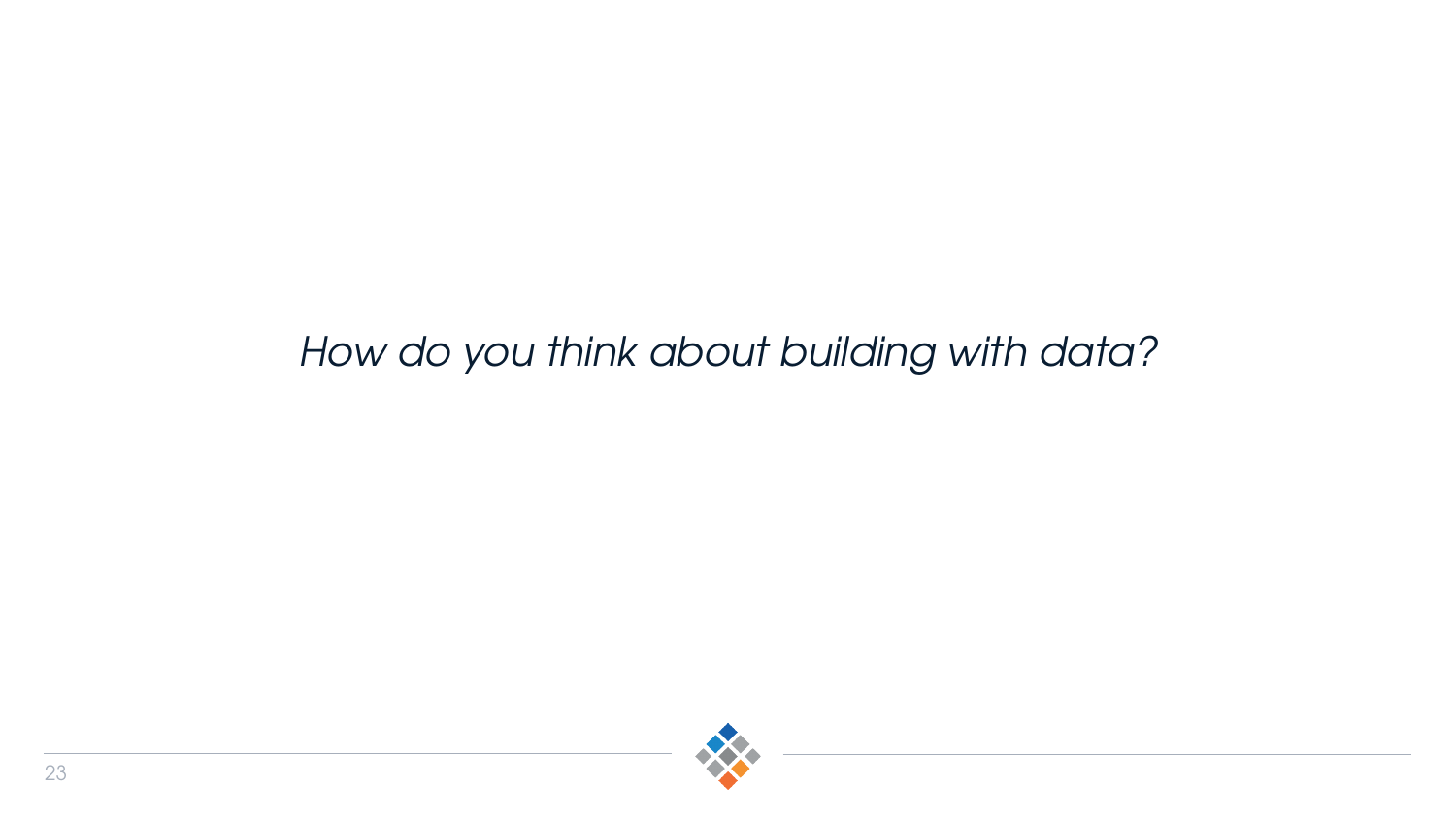

How do you think about building with data?